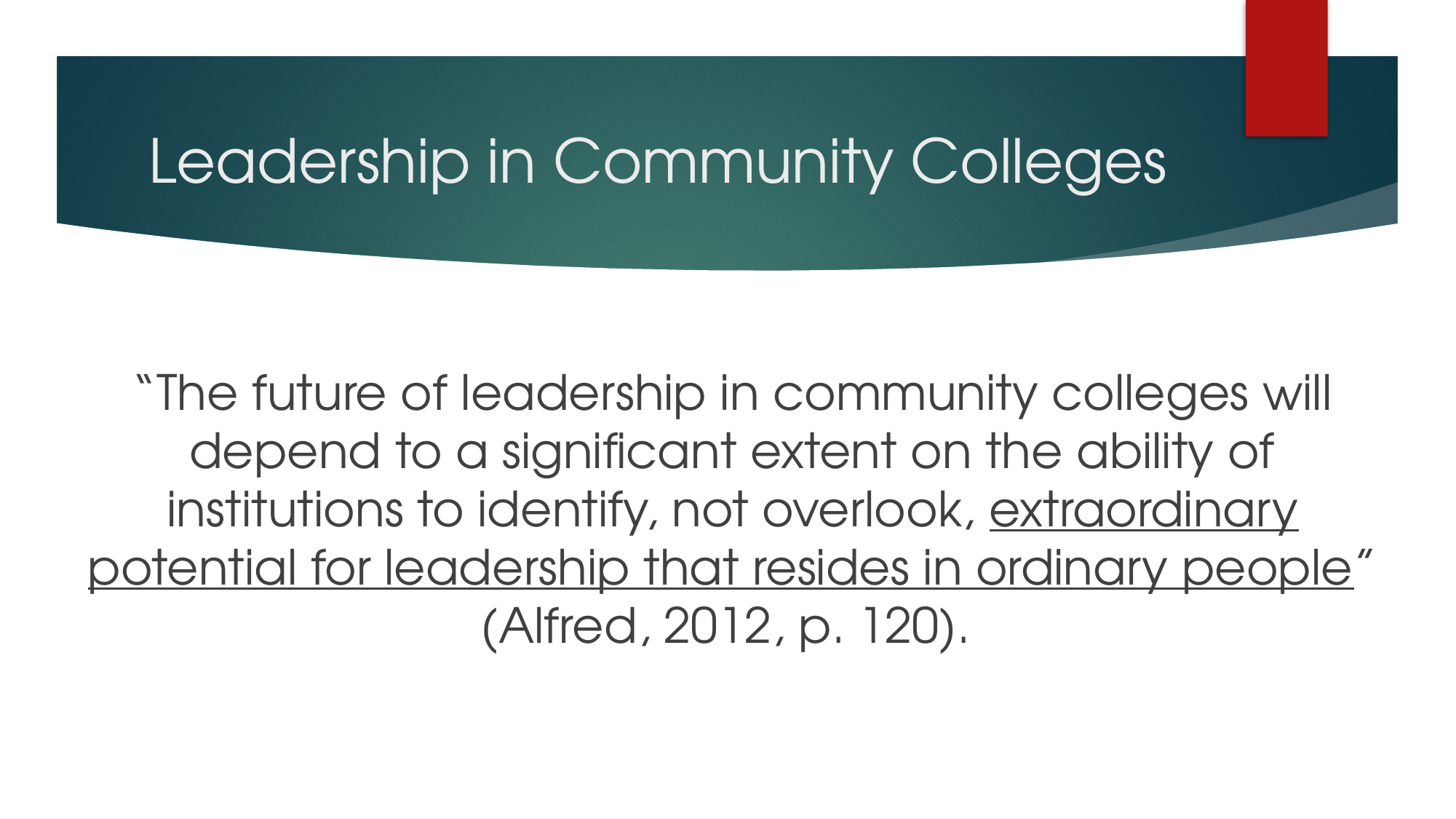

# Leadership in Community Colleges

“The future of leadership in community colleges will depend to a significant extent on the ability of institutions to identify, not overlook, extraordinary potential for leadership that resides in ordinary people” (Alfred, 2012, p. 120).